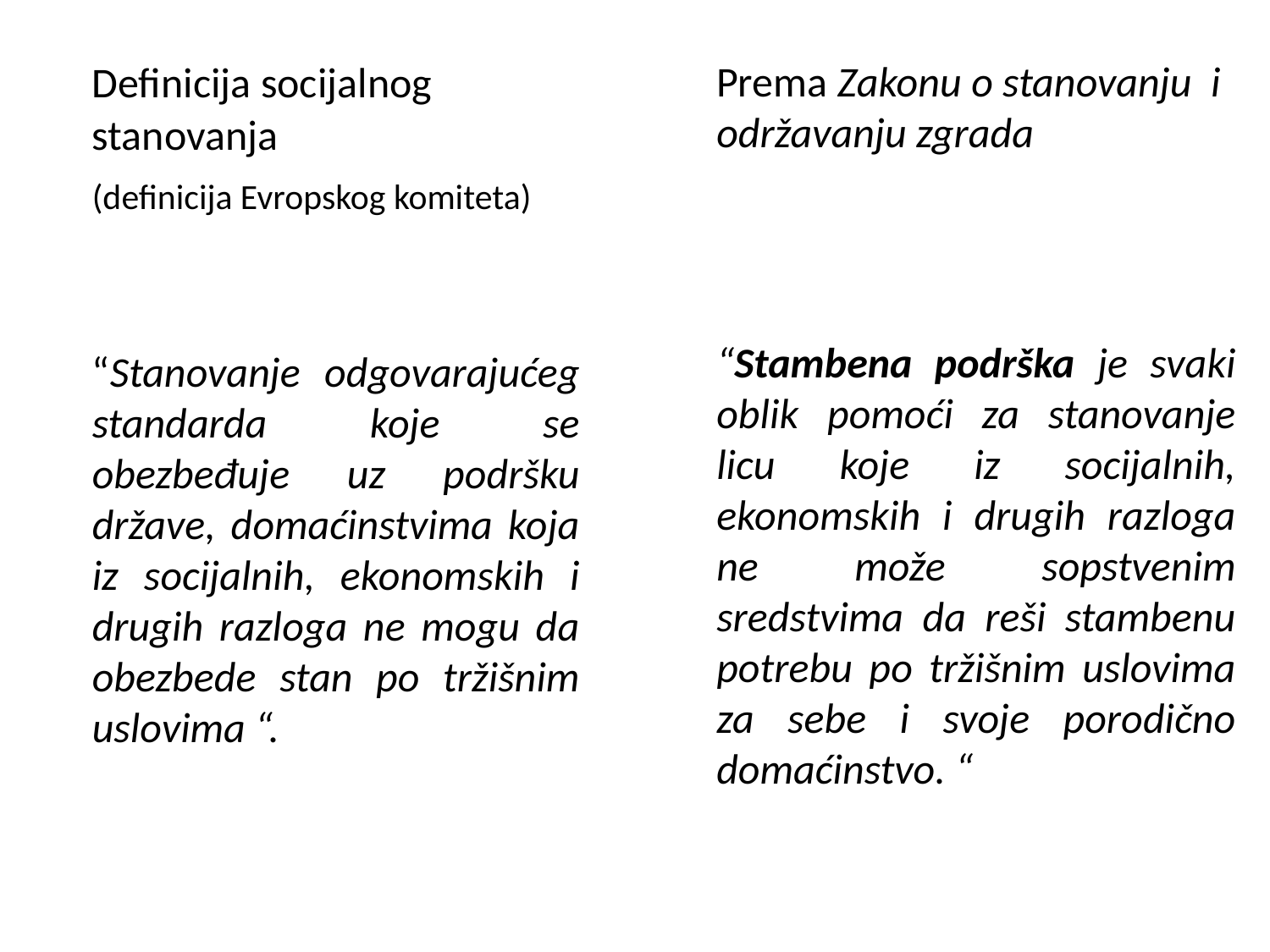

Definicija socijalnog stanovanja
     (definicija Evropskog komiteta)

	“Stanovanje  odgovarajućeg standarda koje se obezbeđuje uz podršku države, domaćinstvima koja iz socijalnih, ekonomskih i drugih razloga ne mogu da obezbede stan po tržišnim uslovima “.
  	Prema Zakonu o stanovanju  i održavanju zgrada

	“Stambena podrška je svaki oblik pomoći za stanovanje licu koje iz socijalnih, ekonomskih i drugih razloga ne može sopstvenim sredstvima da reši stambenu potrebu po tržišnim uslovima za sebe i svoje porodično domaćinstvo. “